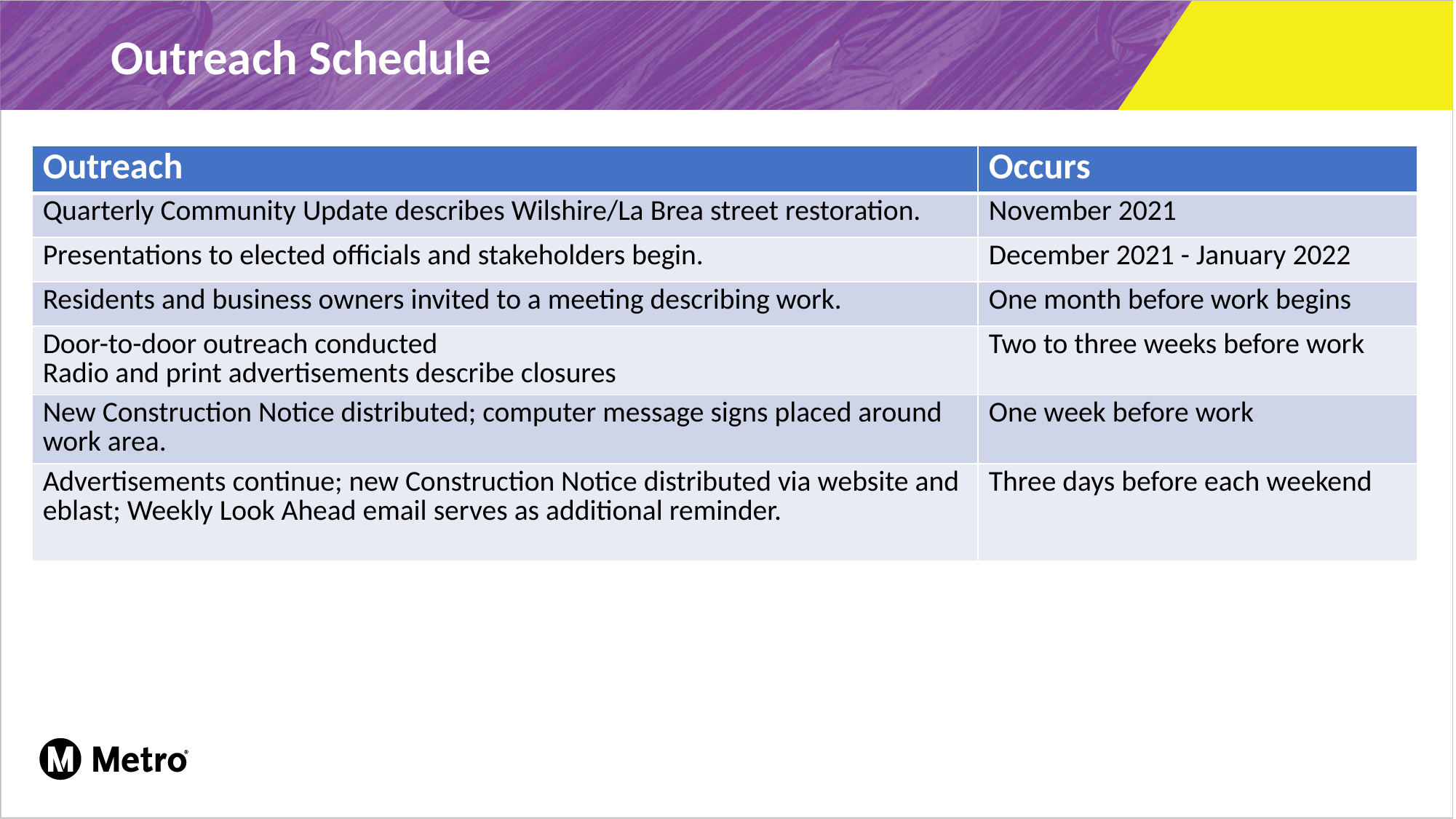

# Outreach Schedule
| Outreach | Occurs |
| --- | --- |
| Quarterly Community Update describes Wilshire/La Brea street restoration. | November 2021 |
| Presentations to elected officials and stakeholders begin. | December 2021 - January 2022 |
| Residents and business owners invited to a meeting describing work. | One month before work begins |
| Door-to-door outreach conducted Radio and print advertisements describe closures | Two to three weeks before work |
| New Construction Notice distributed; computer message signs placed around work area. | One week before work |
| Advertisements continue; new Construction Notice distributed via website and eblast; Weekly Look Ahead email serves as additional reminder. | Three days before each weekend |